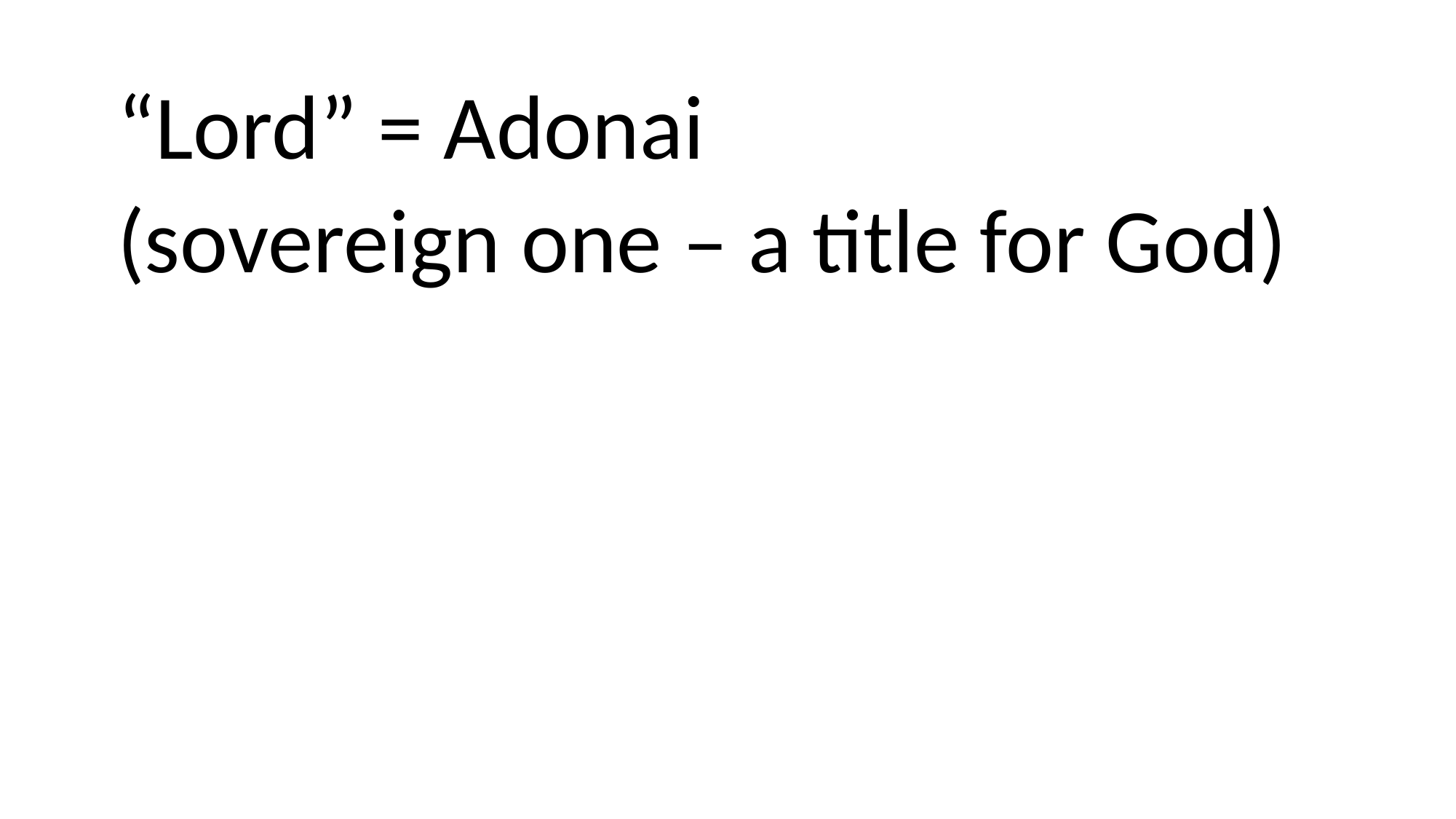

“Lord” = Adonai
(sovereign one – a title for God)